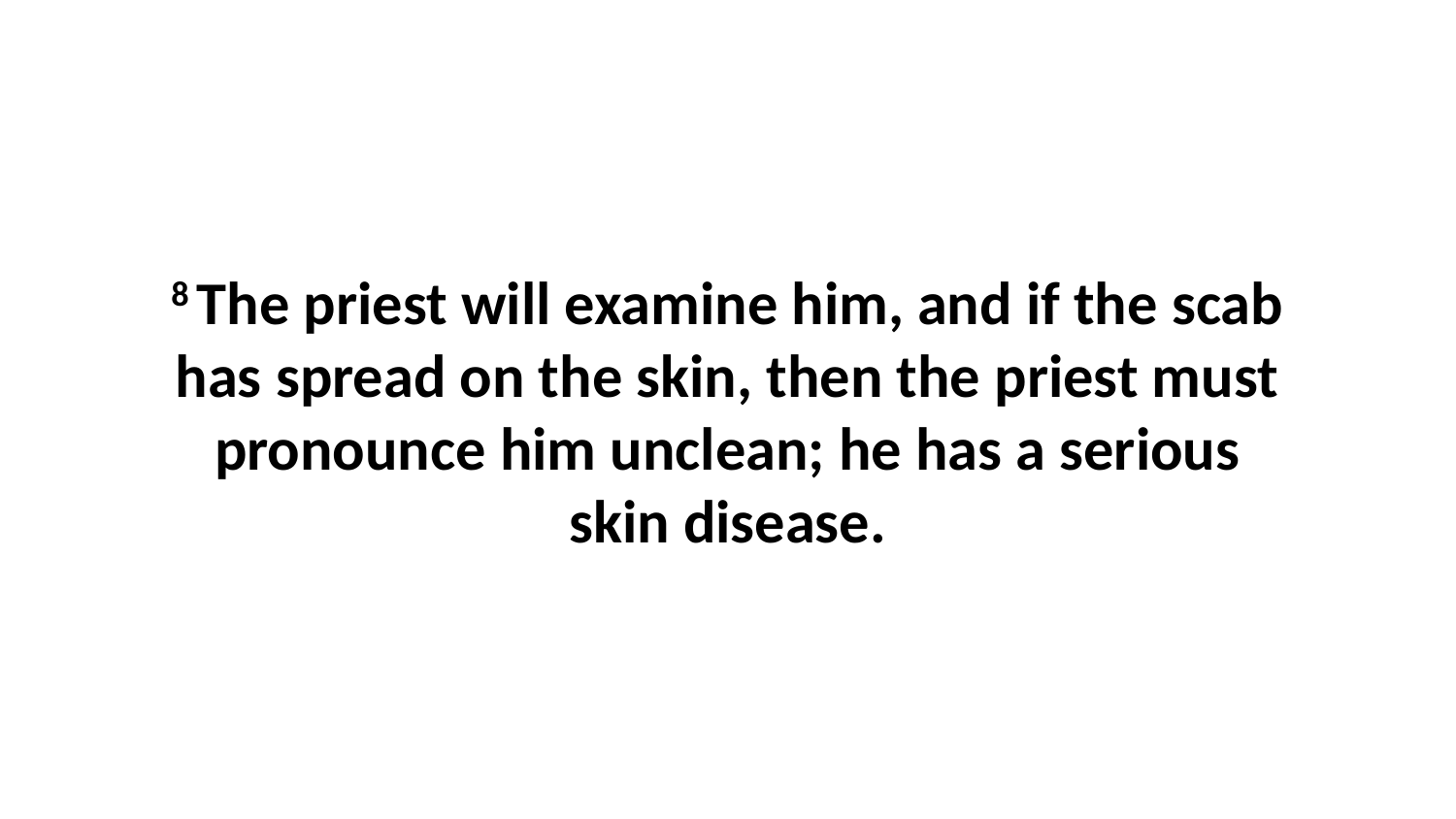

8 The priest will examine him, and if the scab has spread on the skin, then the priest must pronounce him unclean; he has a serious skin disease.